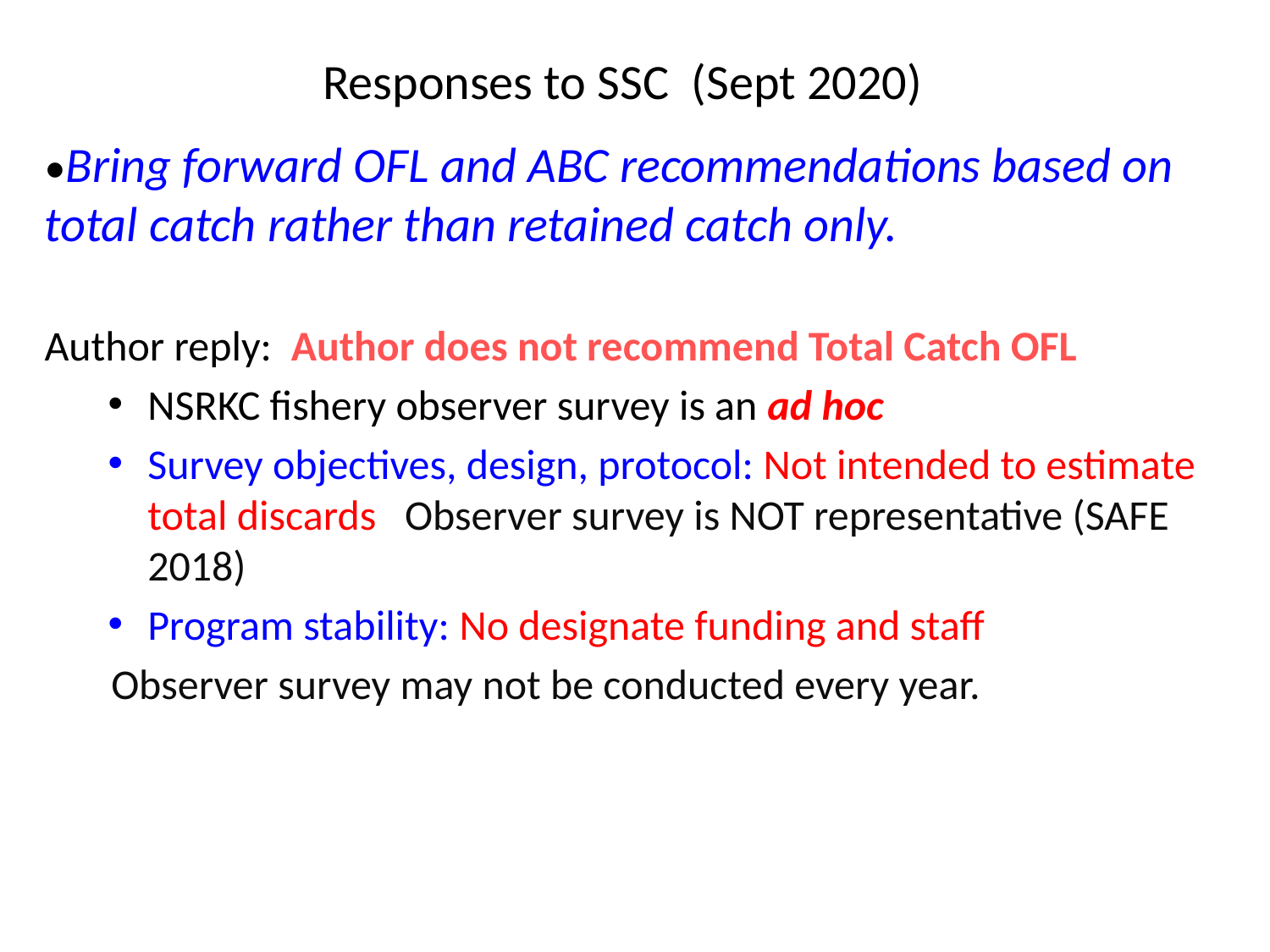

# Responses to SSC  (Sept 2020)
•Bring forward OFL and ABC recommendations based on total catch rather than retained catch only.

Author reply:  Author does not recommend Total Catch OFL
NSRKC fishery observer survey is an ad hoc
Survey objectives, design, protocol: Not intended to estimate total discards   Observer survey is NOT representative (SAFE 2018)
Program stability: No designate funding and staff
       Observer survey may not be conducted every year.